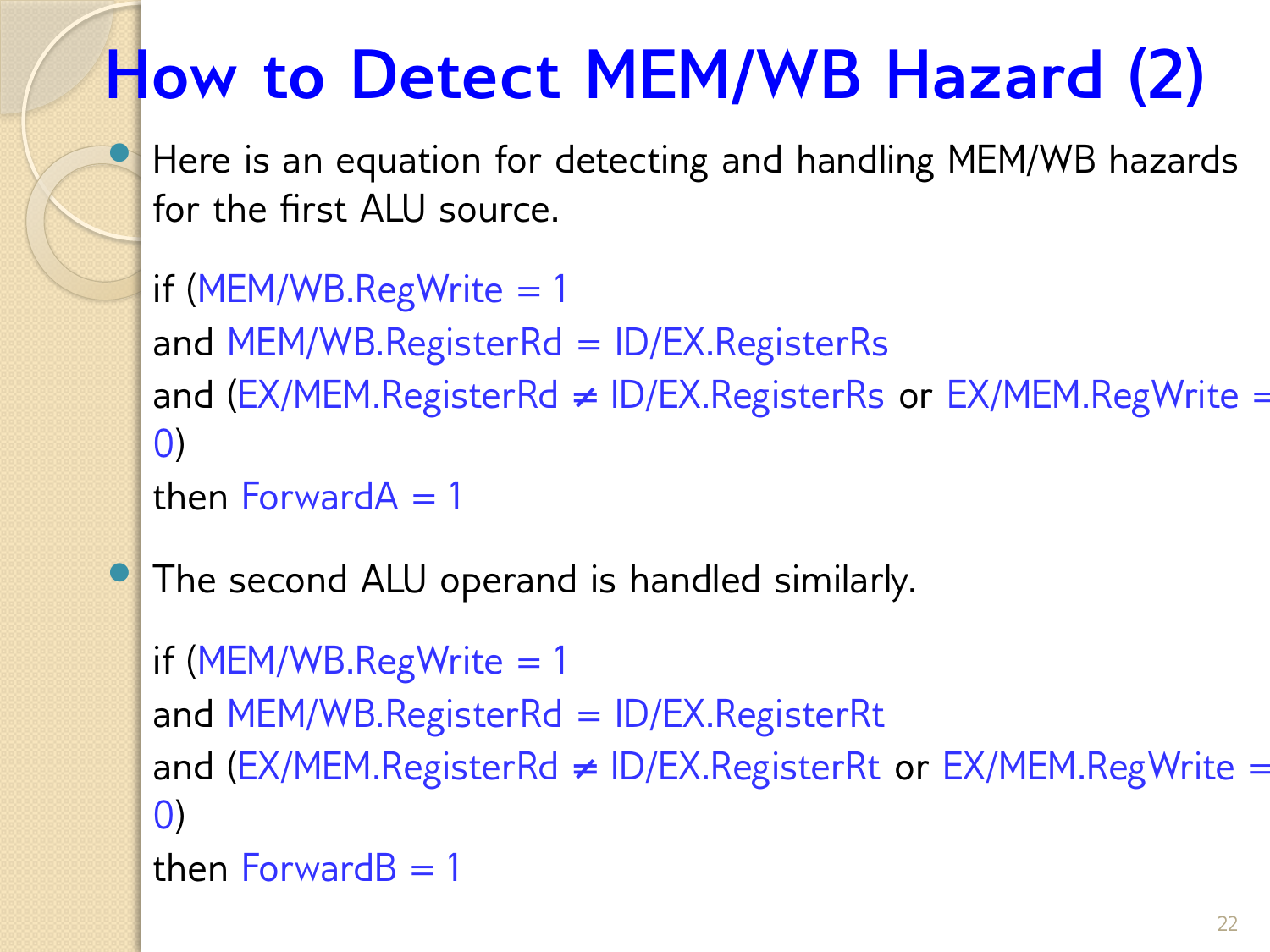

# How to Detect MEM/WB Hazard (2)
Here is an equation for detecting and handling MEM/WB hazards for the first ALU source.
	if (MEM/WB.RegWrite = 1
		and MEM/WB.RegisterRd = ID/EX.RegisterRs
		and (EX/MEM.RegisterRd ≠ ID/EX.RegisterRs or EX/MEM.RegWrite = 0)
	then ForwardA = 1
The second ALU operand is handled similarly.
	if (MEM/WB.RegWrite = 1
		and MEM/WB.RegisterRd = ID/EX.RegisterRt
		and (EX/MEM.RegisterRd ≠ ID/EX.RegisterRt or EX/MEM.RegWrite = 0)
	then ForwardB = 1

22